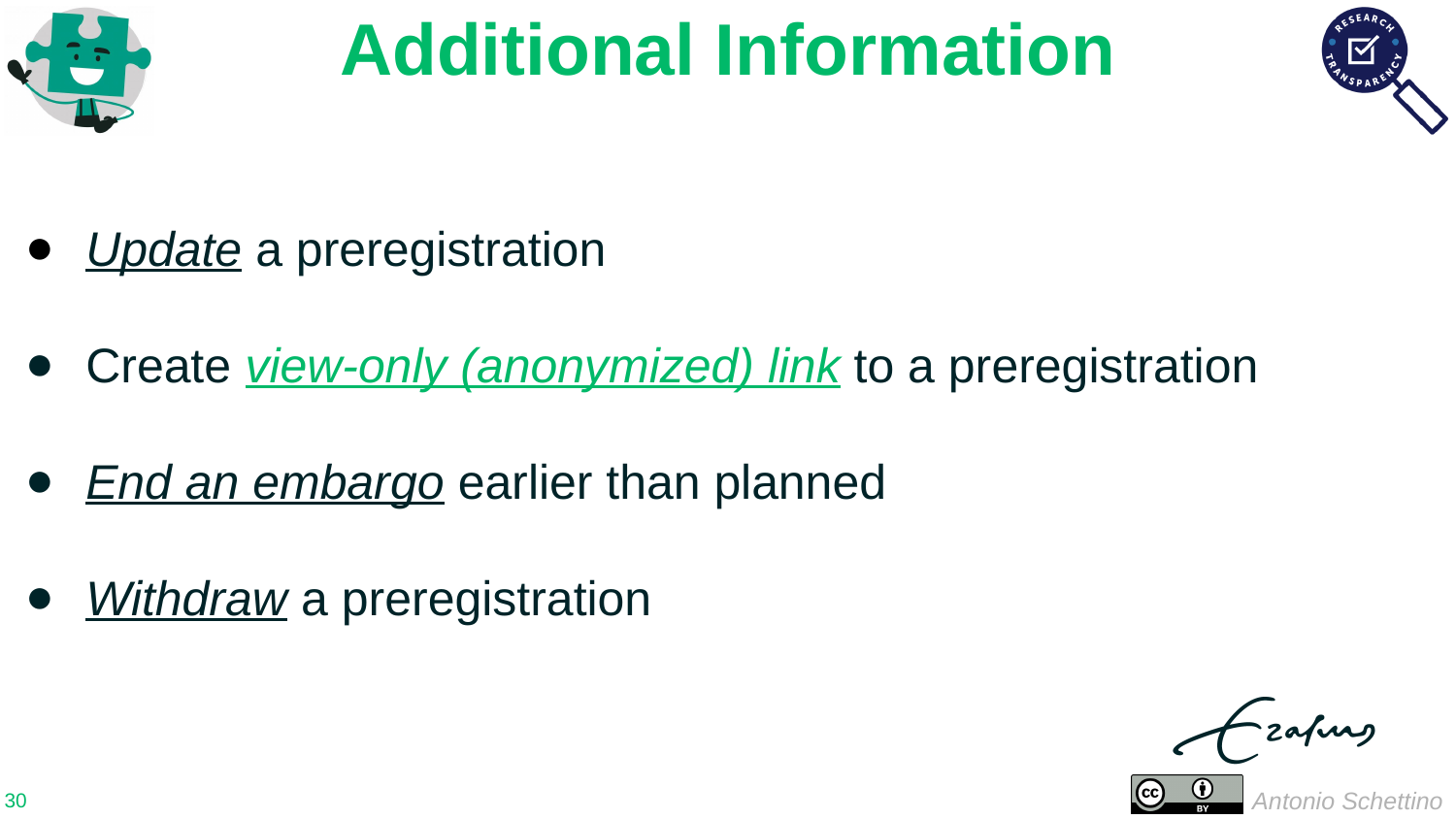

Additional Information
Update a preregistration

Create view-only (anonymized) link to a preregistration

End an embargo earlier than planned

Withdraw a preregistration